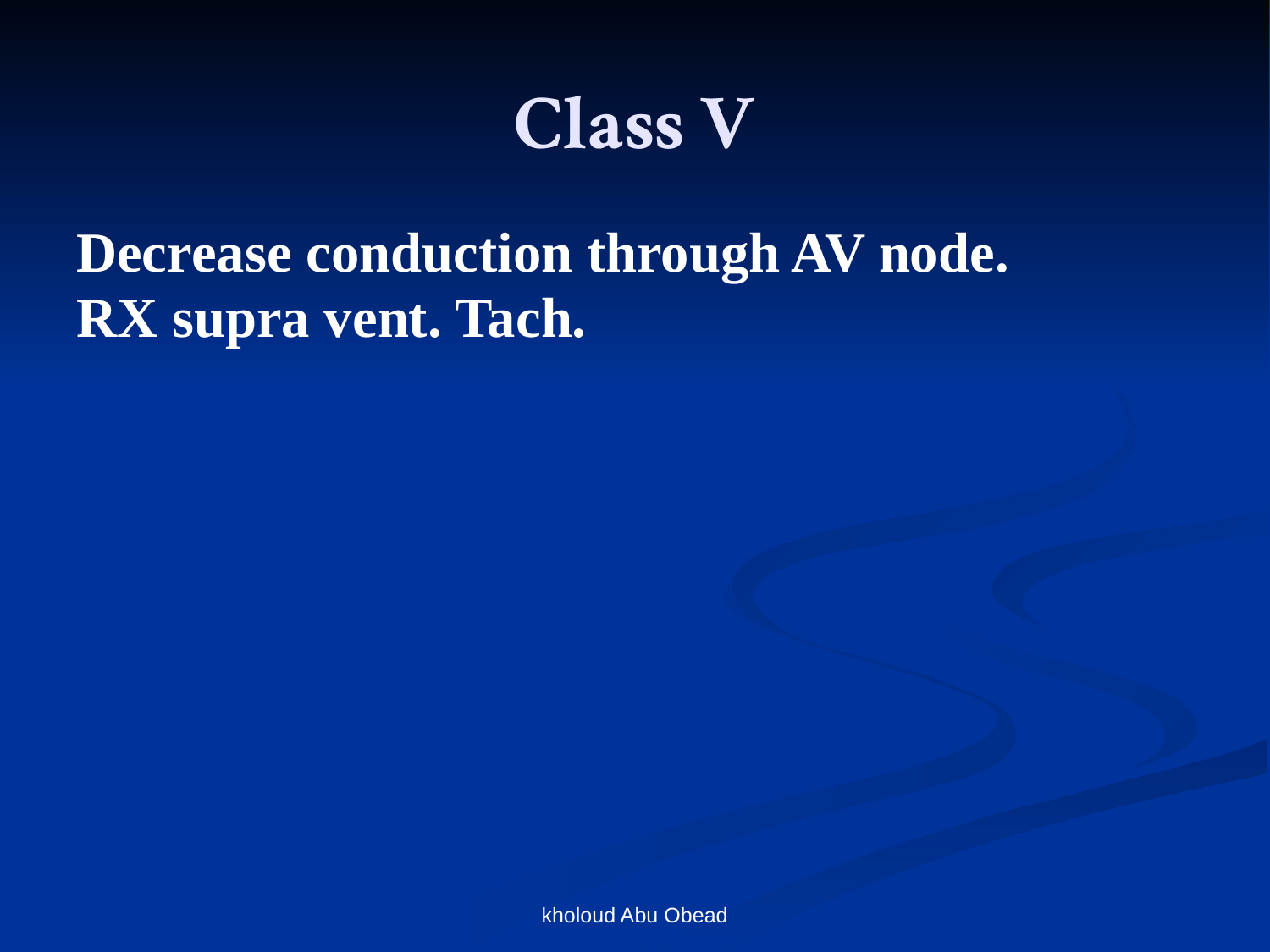

# Class V
Decrease conduction through AV node.
RX supra vent. Tach.
kholoud Abu Obead